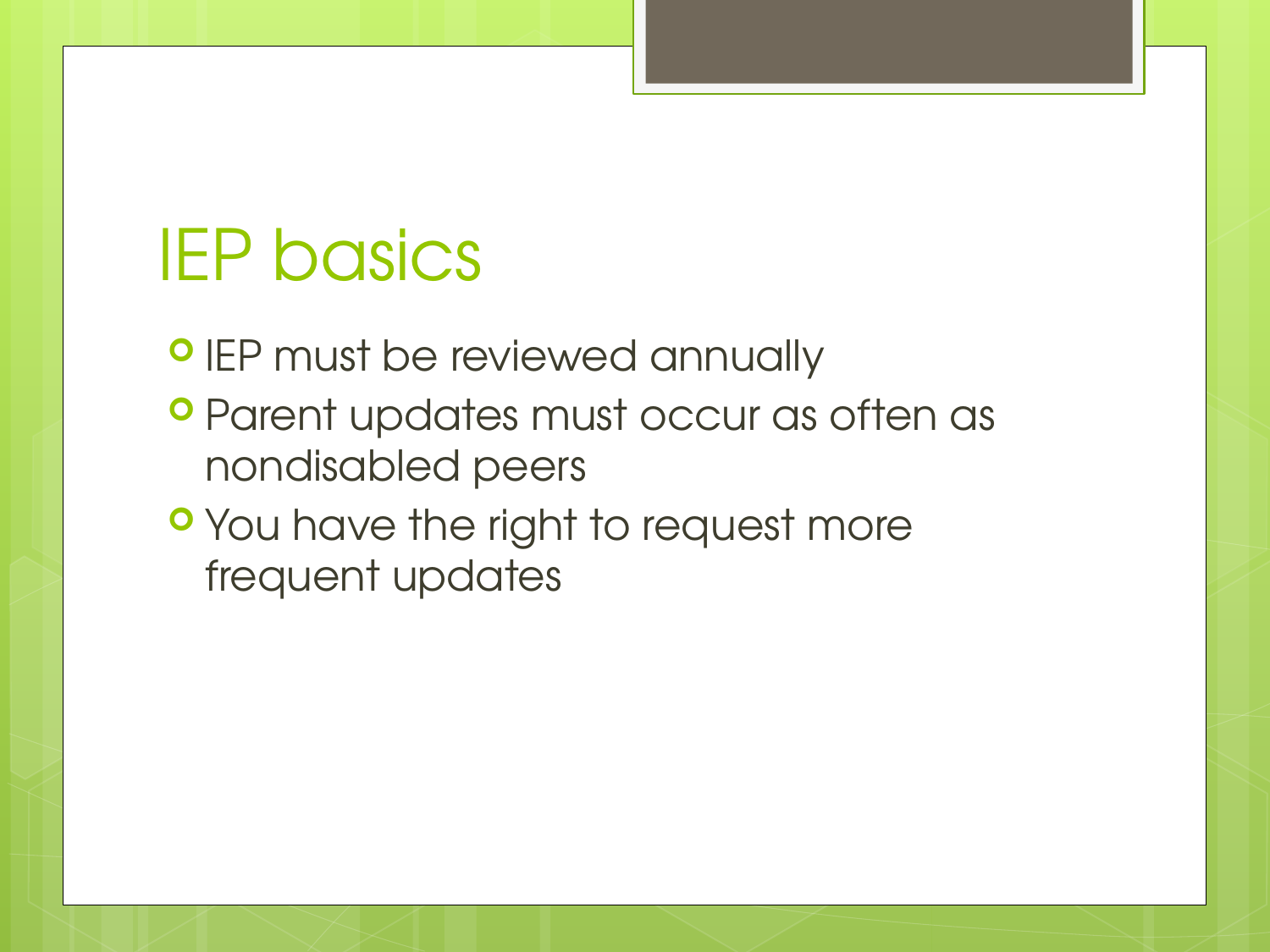

# IEP basics
IEP must be reviewed annually
Parent updates must occur as often as nondisabled peers
You have the right to request more frequent updates